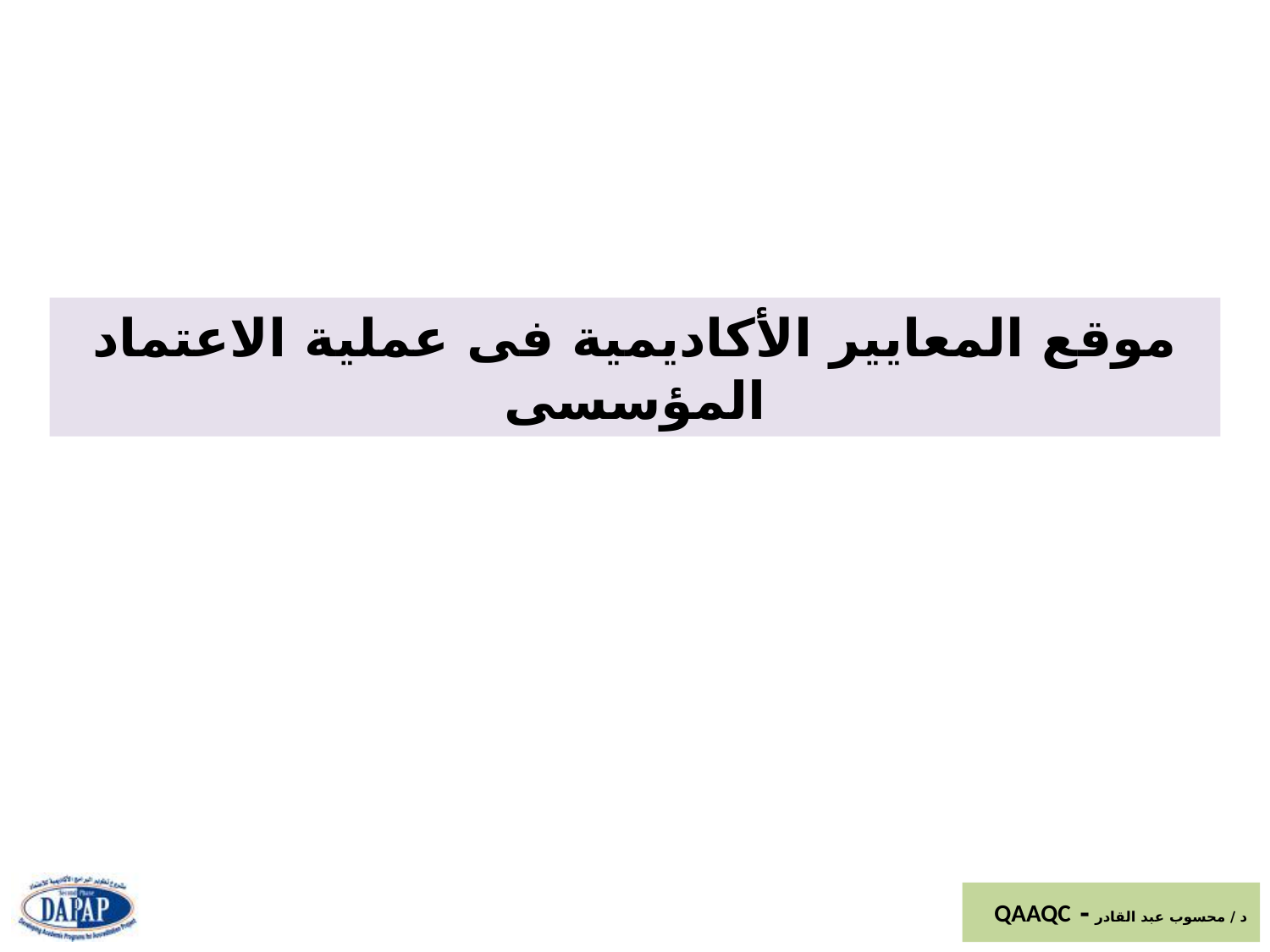

# موقع المعايير الأكاديمية فى عملية الاعتماد المؤسسى